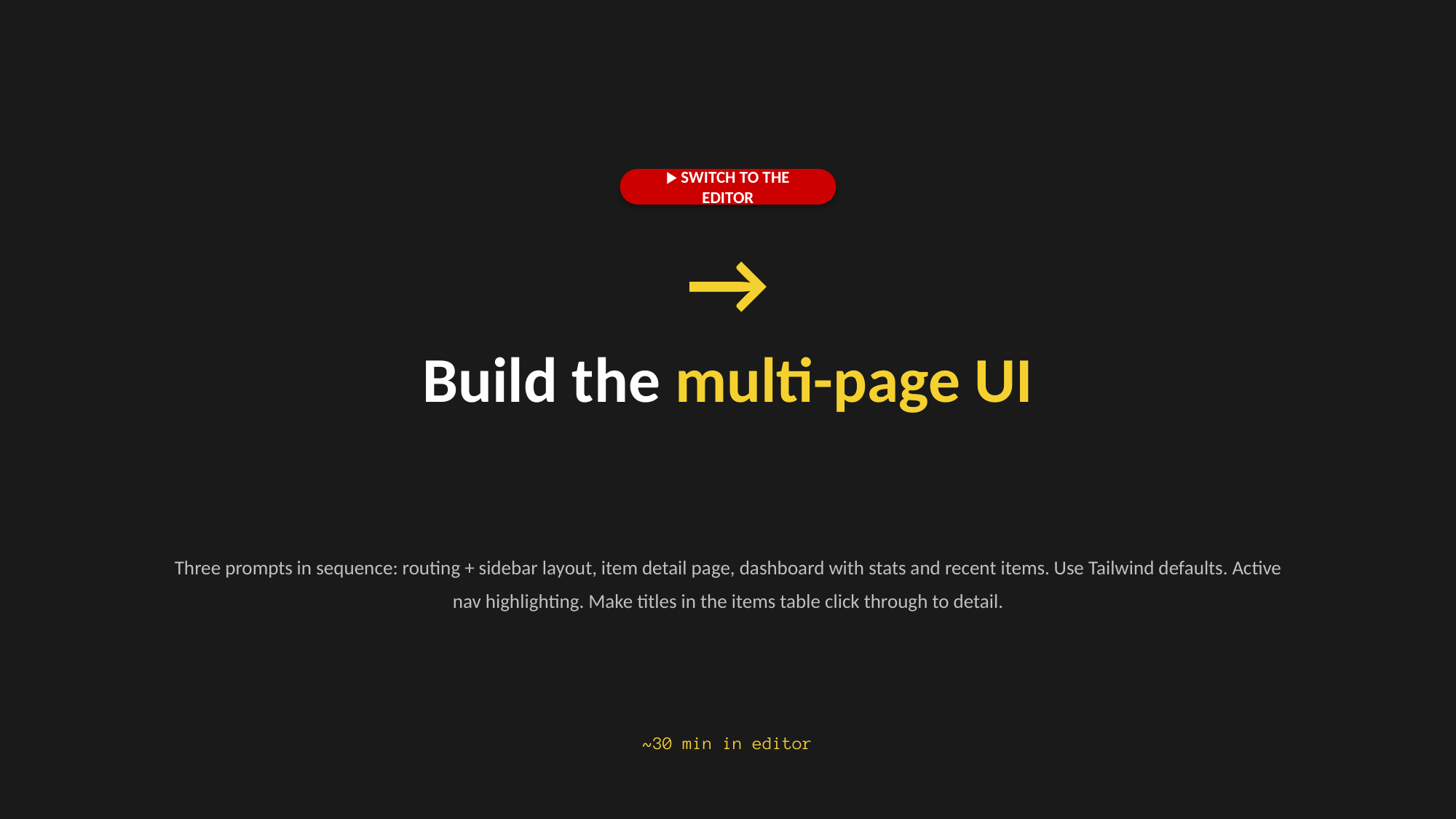

▶ SWITCH TO THE EDITOR
→
Build the multi-page UI
Three prompts in sequence: routing + sidebar layout, item detail page, dashboard with stats and recent items. Use Tailwind defaults. Active nav highlighting. Make titles in the items table click through to detail.
~30 min in editor